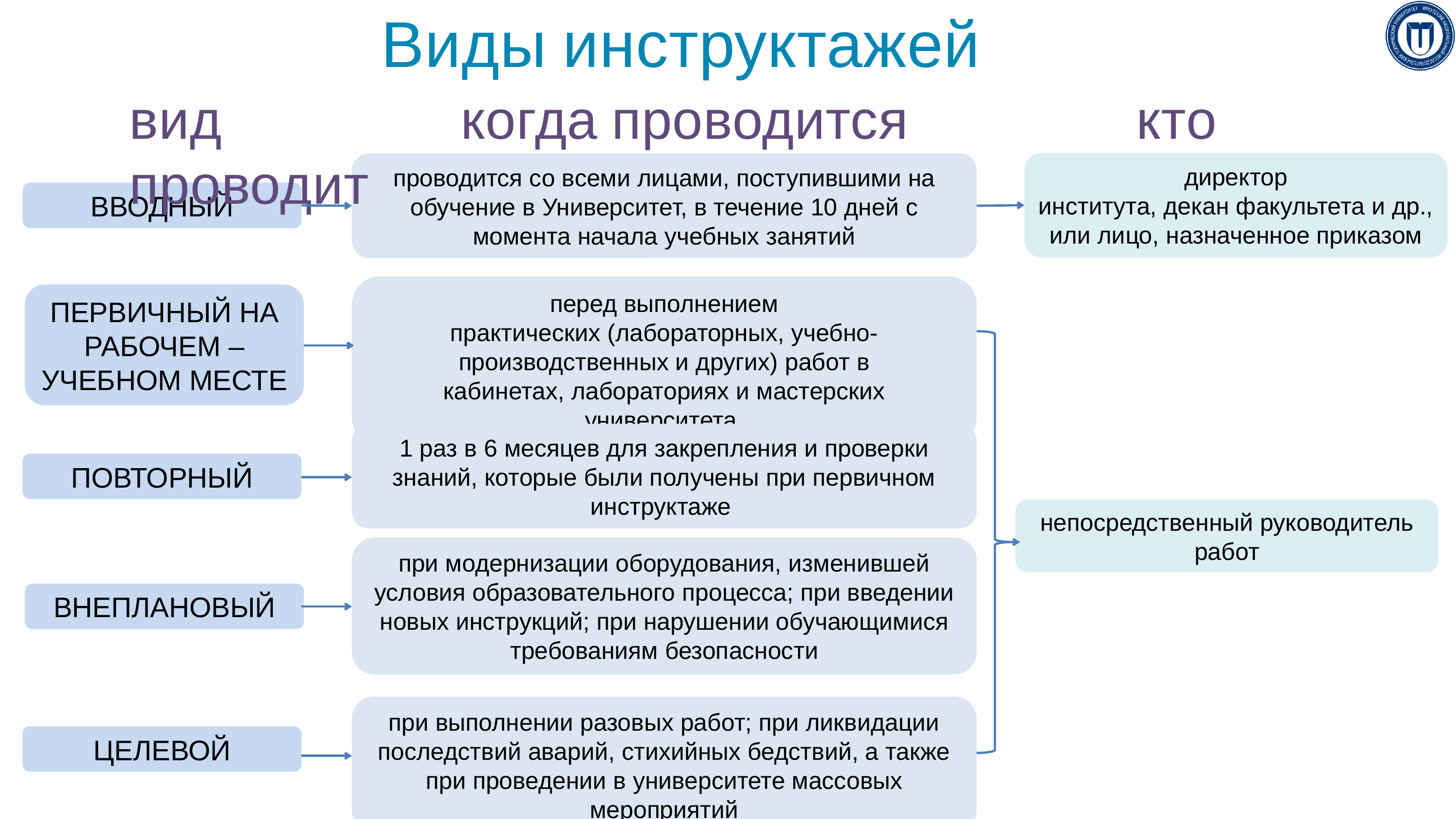

Виды инструктажей
вид			   когда проводится                 кто проводит
директор
института, декан факультета и др., или лицо, назначенное приказом
проводится со всеми лицами, поступившими на обучение в Университет, в течение 10 дней с момента начала учебных занятий
ВВОДНЫЙ
перед выполнением
практических (лабораторных, учебно-производственных и других) работ в
кабинетах, лабораториях и мастерских университета
ПЕРВИЧНЫЙ НА РАБОЧЕМ – УЧЕБНОМ МЕСТЕ
1 раз в 6 месяцев для закрепления и проверки
знаний, которые были получены при первичном инструктаже
ПОВТОРНЫЙ
при модернизации оборудования, изменившей условия образовательного процесса; при введении новых инструкций; при нарушении обучающимися требованиям безопасности
ВНЕПЛАНОВЫЙ
при выполнении разовых работ; при ликвидации последствий аварий, стихийных бедствий, а также при проведении в университете массовых мероприятий
ЦЕЛЕВОЙ

непосредственный руководитель работ